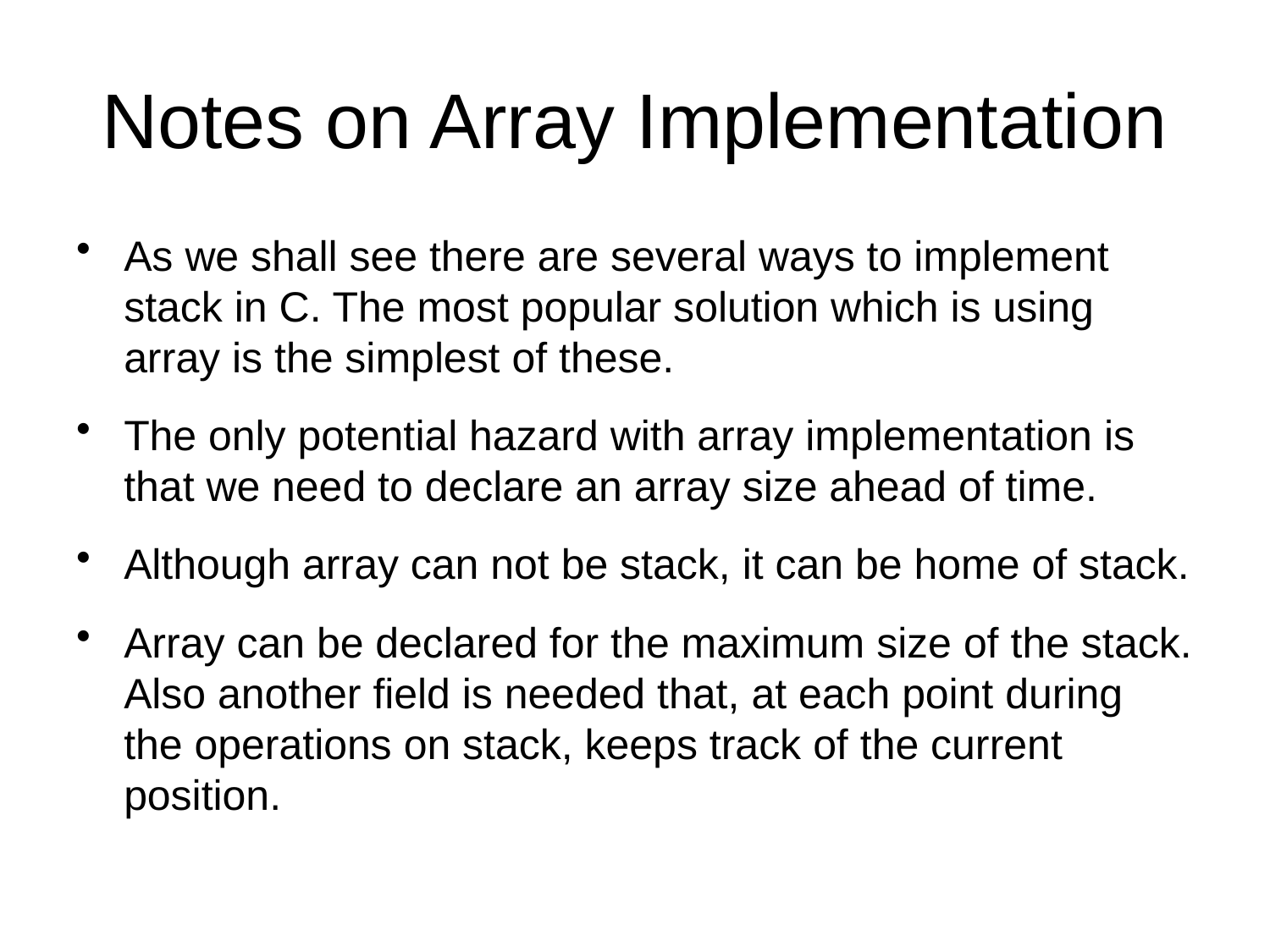

# Notes on Array Implementation
As we shall see there are several ways to implement stack in C. The most popular solution which is using array is the simplest of these.
The only potential hazard with array implementation is that we need to declare an array size ahead of time.
Although array can not be stack, it can be home of stack.
Array can be declared for the maximum size of the stack. Also another field is needed that, at each point during the operations on stack, keeps track of the current position.